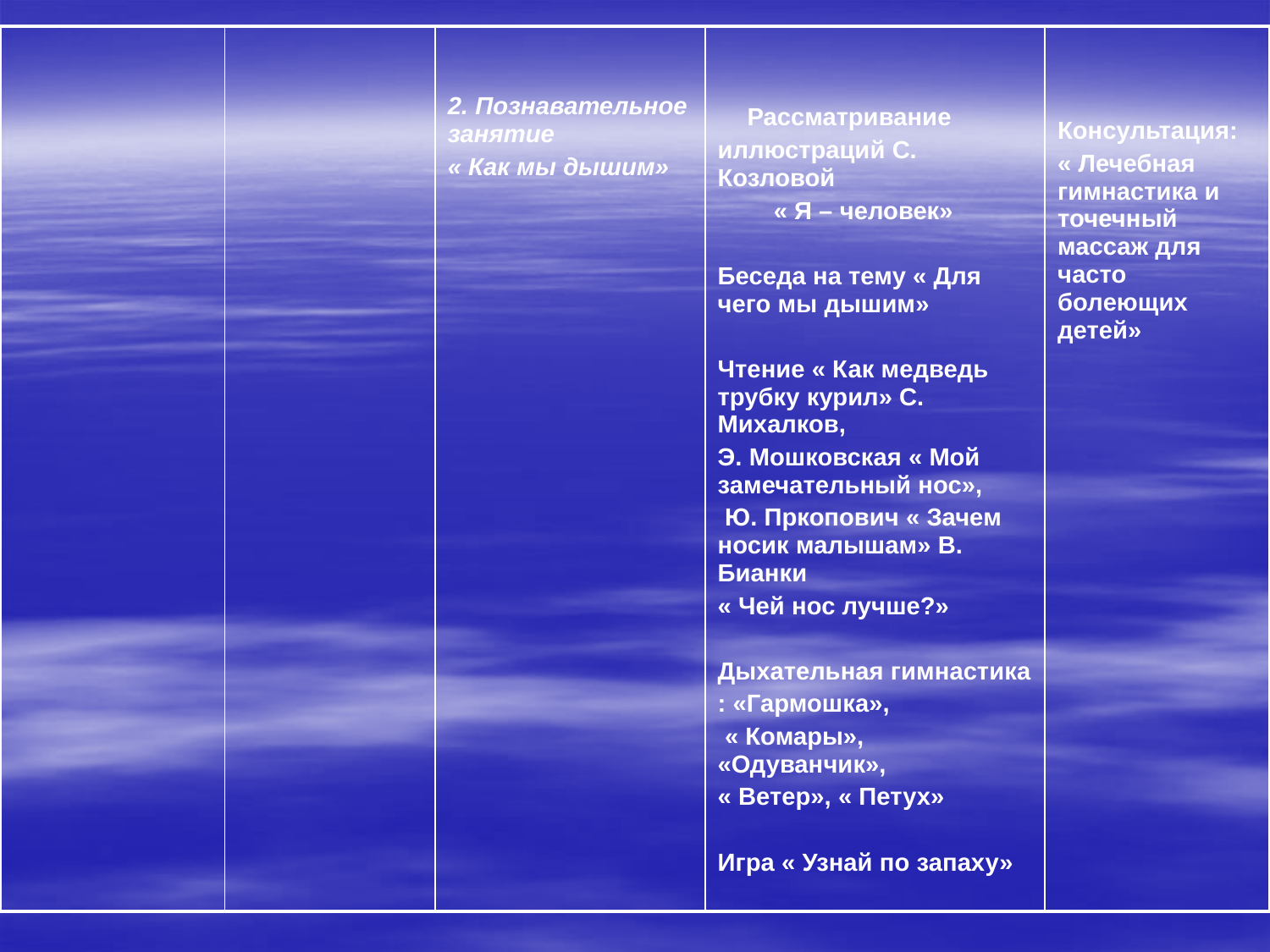

|  |  | 2. Познавательное занятие « Как мы дышим» | Рассматривание иллюстраций С. Козловой « Я – человек» Беседа на тему « Для чего мы дышим» Чтение « Как медведь трубку курил» С. Михалков, Э. Мошковская « Мой замечательный нос», Ю. Пркопович « Зачем носик малышам» В. Бианки « Чей нос лучше?» Дыхательная гимнастика : «Гармошка», « Комары», «Одуванчик», « Ветер», « Петух» Игра « Узнай по запаху» | Консультация: « Лечебная гимнастика и точечный массаж для часто болеющих детей» |
| --- | --- | --- | --- | --- |